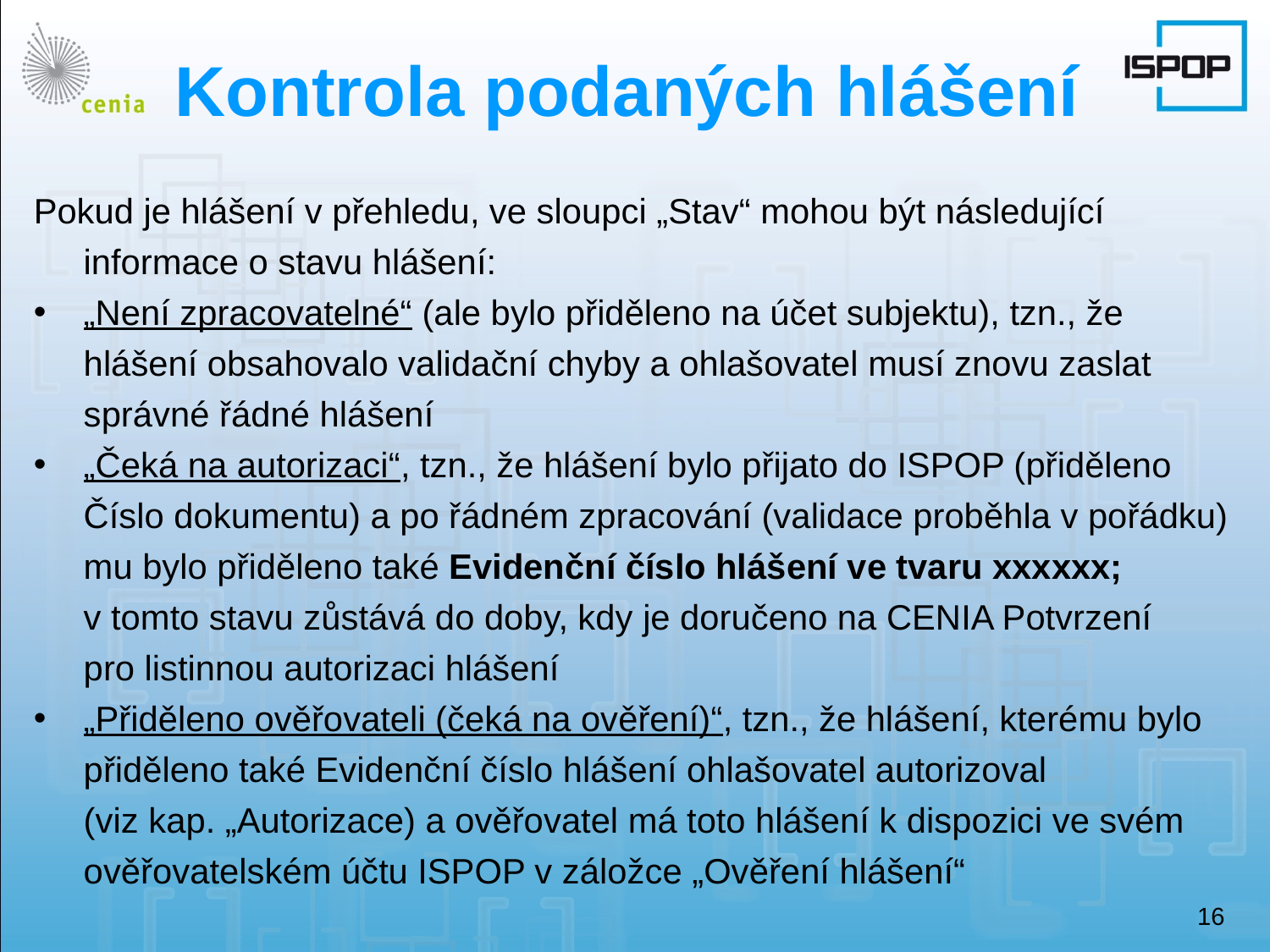

# Kontrola podaných hlášení
Pokud je hlášení v přehledu, ve sloupci „Stav“ mohou být následující informace o stavu hlášení:
„Není zpracovatelné“ (ale bylo přiděleno na účet subjektu), tzn., že hlášení obsahovalo validační chyby a ohlašovatel musí znovu zaslat správné řádné hlášení
„Čeká na autorizaci“, tzn., že hlášení bylo přijato do ISPOP (přiděleno Číslo dokumentu) a po řádném zpracování (validace proběhla v pořádku) mu bylo přiděleno také Evidenční číslo hlášení ve tvaru xxxxxx;   v tomto stavu zůstává do doby, kdy je doručeno na CENIA Potvrzení     pro listinnou autorizaci hlášení
„Přiděleno ověřovateli (čeká na ověření)“, tzn., že hlášení, kterému bylo přiděleno také Evidenční číslo hlášení ohlašovatel autorizoval                (viz kap. „Autorizace) a ověřovatel má toto hlášení k dispozici ve svém ověřovatelském účtu ISPOP v záložce „Ověření hlášení“

16